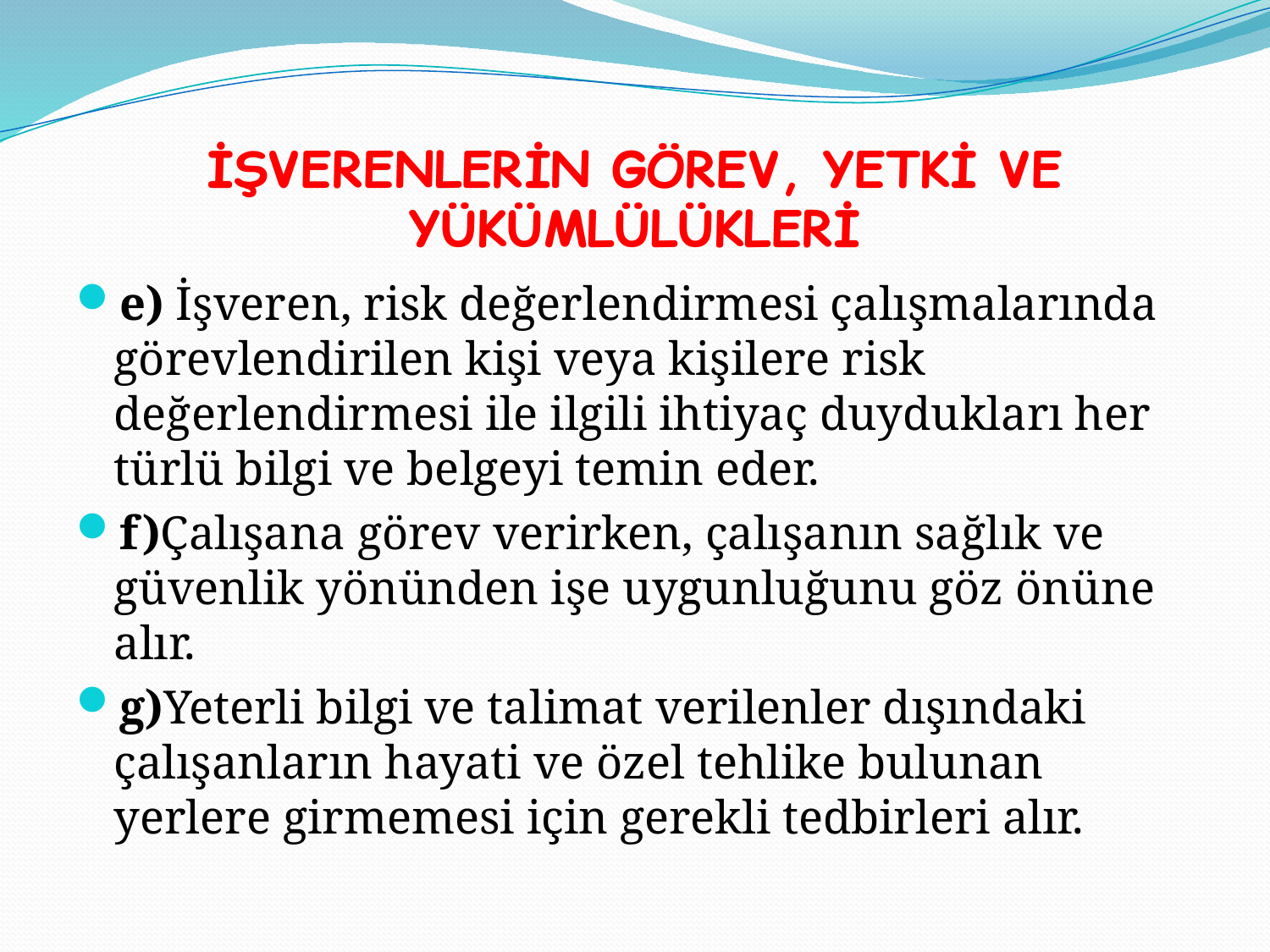

# İŞVERENLERİN GÖREV, YETKİ VE YÜKÜMLÜLÜKLERİ
e) İşveren, risk değerlendirmesi çalışmalarında görevlendirilen kişi veya kişilere risk değerlendirmesi ile ilgili ihtiyaç duydukları her türlü bilgi ve belgeyi temin eder.
f)Çalışana görev verirken, çalışanın sağlık ve güvenlik yönünden işe uygunluğunu göz önüne alır.
g)Yeterli bilgi ve talimat verilenler dışındaki çalışanların hayati ve özel tehlike bulunan yerlere girmemesi için gerekli tedbirleri alır.